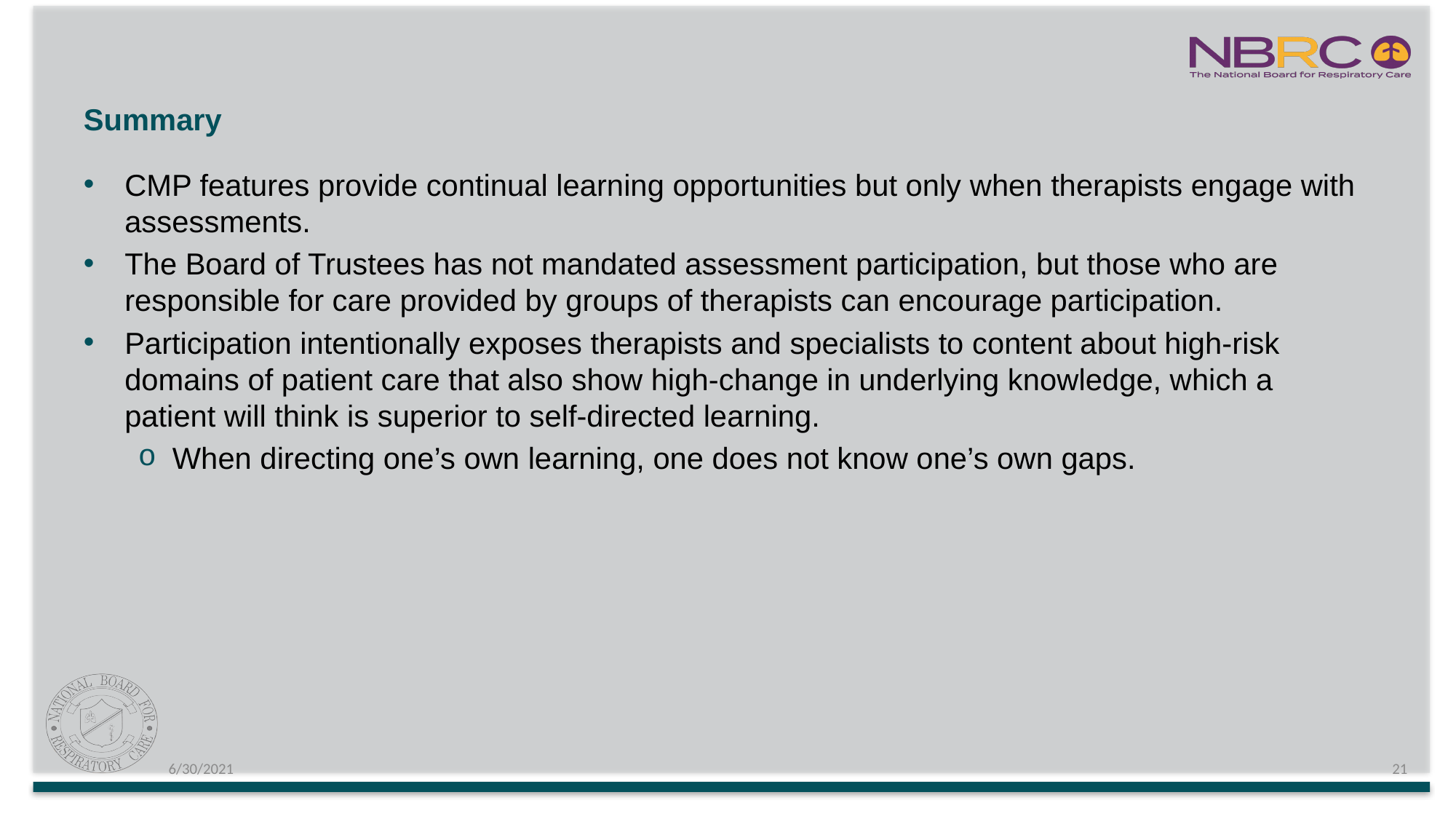

# Summary
CMP features provide continual learning opportunities but only when therapists engage with assessments.
The Board of Trustees has not mandated assessment participation, but those who are responsible for care provided by groups of therapists can encourage participation.
Participation intentionally exposes therapists and specialists to content about high-risk domains of patient care that also show high-change in underlying knowledge, which a patient will think is superior to self-directed learning.
When directing one’s own learning, one does not know one’s own gaps.
6/30/2021
21